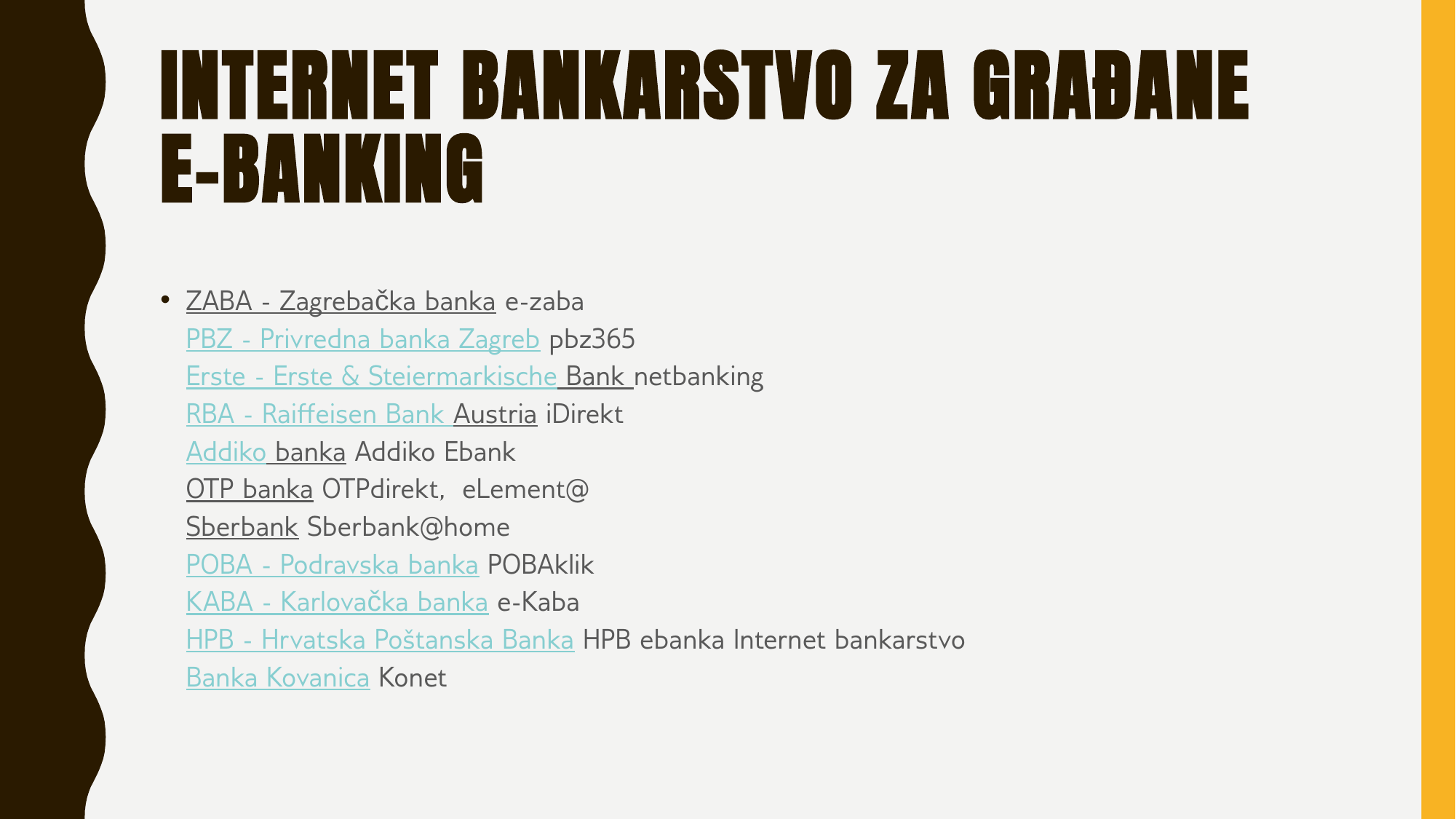

# Internet bankarstvo za građane E-banking
ZABA - Zagrebačka banka e-zaba
PBZ - Privredna banka Zagreb pbz365
Erste - Erste & Steiermarkische Bank netbanking
RBA - Raiffeisen Bank Austria iDirekt
Addiko banka Addiko Ebank 
OTP banka OTPdirekt,  eLement@
Sberbank Sberbank@home
POBA - Podravska banka POBAklik
KABA - Karlovačka banka e-Kaba
HPB - Hrvatska Poštanska Banka HPB ebanka Internet bankarstvo
Banka Kovanica Konet